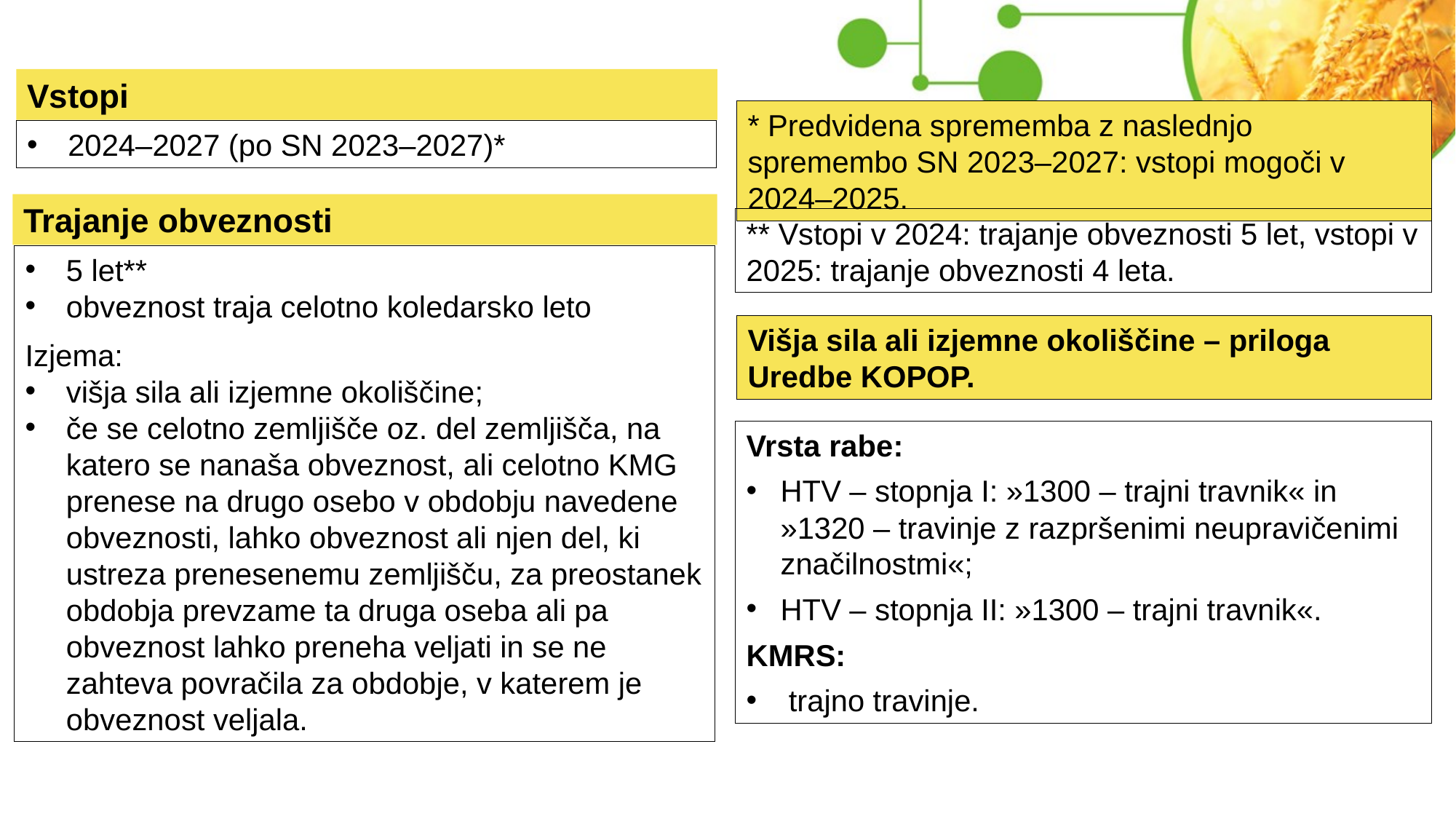

Vstopi
* Predvidena sprememba z naslednjo spremembo SN 2023–2027: vstopi mogoči v 2024–2025.
2024–2027 (po SN 2023–2027)*
Trajanje obveznosti
** Vstopi v 2024: trajanje obveznosti 5 let, vstopi v 2025: trajanje obveznosti 4 leta.
5 let**
obveznost traja celotno koledarsko leto
Izjema:
višja sila ali izjemne okoliščine;
če se celotno zemljišče oz. del zemljišča, na katero se nanaša obveznost, ali celotno KMG prenese na drugo osebo v obdobju navedene obveznosti, lahko obveznost ali njen del, ki ustreza prenesenemu zemljišču, za preostanek obdobja prevzame ta druga oseba ali pa obveznost lahko preneha veljati in se ne zahteva povračila za obdobje, v katerem je obveznost veljala.
Višja sila ali izjemne okoliščine – priloga Uredbe KOPOP.
Vrsta rabe:
HTV – stopnja I: »1300 – trajni travnik« in »1320 – travinje z razpršenimi neupravičenimi značilnostmi«;
HTV – stopnja II: »1300 – trajni travnik«.
KMRS:
 trajno travinje.